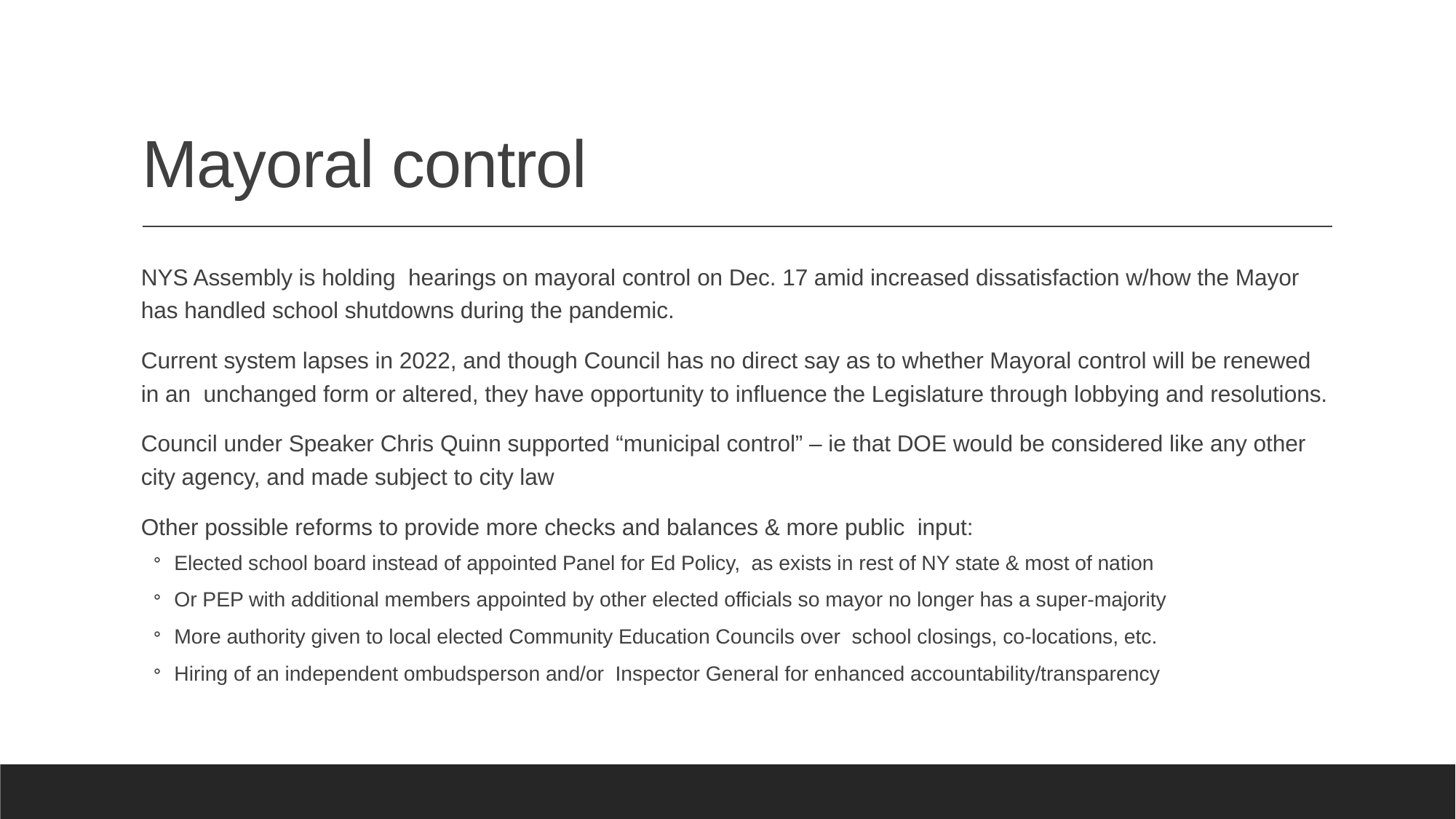

# Mayoral control
NYS Assembly is holding  hearings on mayoral control on Dec. 17 amid increased dissatisfaction w/how the Mayor has handled school shutdowns during the pandemic.
Current system lapses in 2022, and though Council has no direct say as to whether Mayoral control will be renewed in an  unchanged form or altered, they have opportunity to influence the Legislature through lobbying and resolutions.
Council under Speaker Chris Quinn supported “municipal control” – ie that DOE would be considered like any other city agency, and made subject to city law
Other possible reforms to provide more checks and balances & more public  input:
Elected school board instead of appointed Panel for Ed Policy,  as exists in rest of NY state & most of nation
Or PEP with additional members appointed by other elected officials so mayor no longer has a super-majority
More authority given to local elected Community Education Councils over  school closings, co-locations, etc.
Hiring of an independent ombudsperson and/or  Inspector General for enhanced accountability/transparency